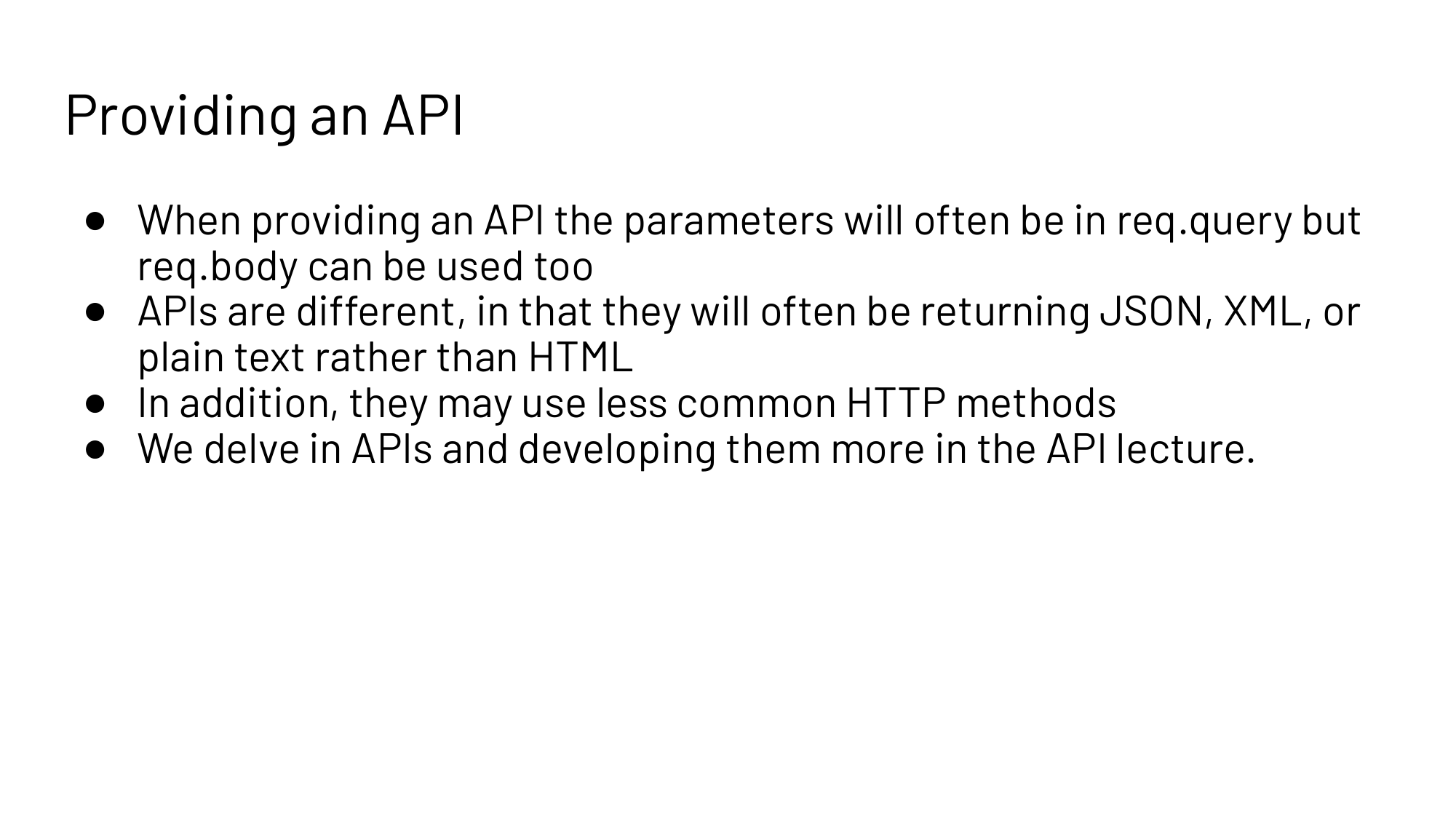

# Providing an API
When providing an API the parameters will often be in req.query but req.body can be used too
APIs are different, in that they will often be returning JSON, XML, or plain text rather than HTML
In addition, they may use less common HTTP methods
We delve in APIs and developing them more in the API lecture.